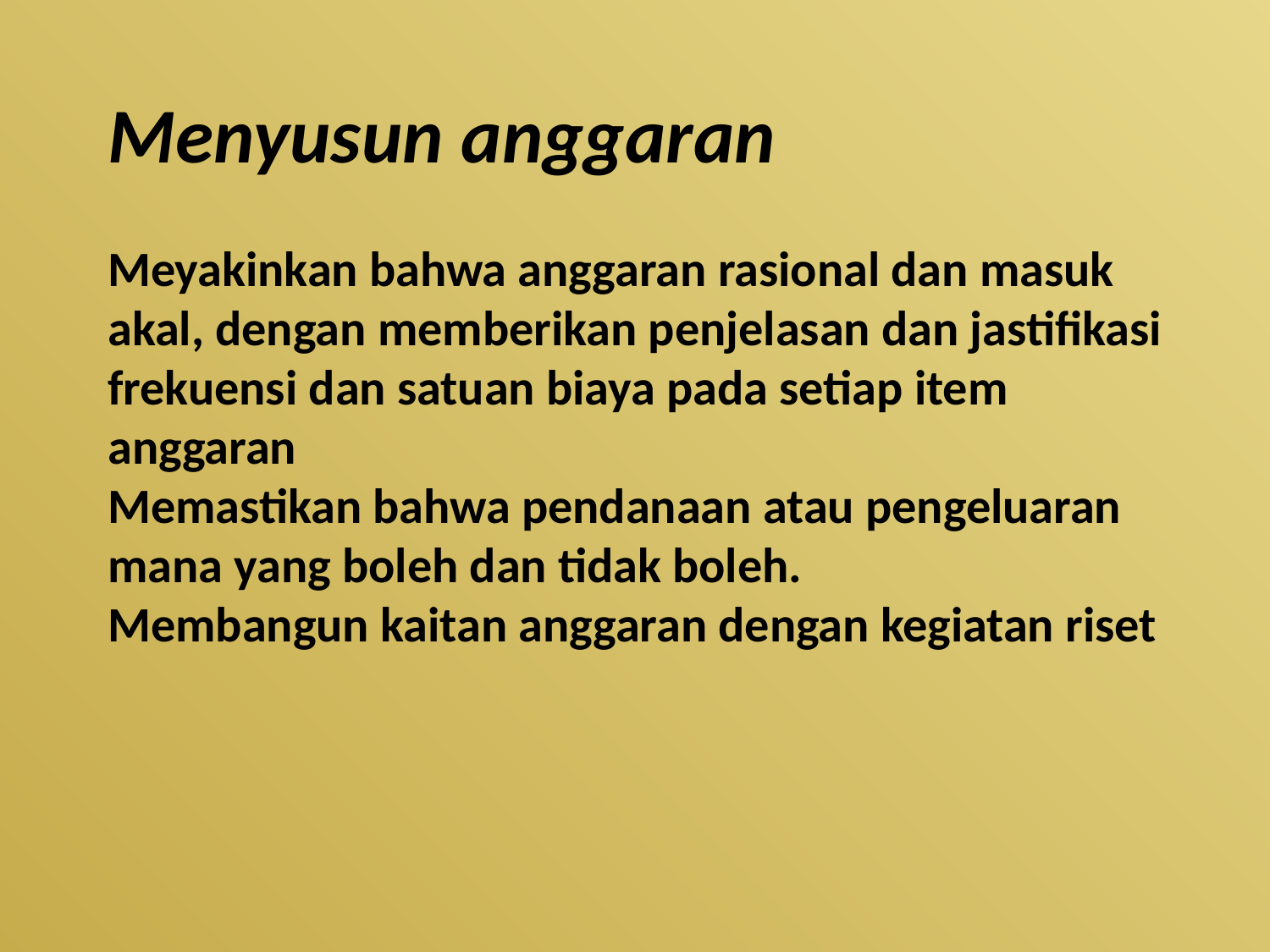

Menyusun anggaran

Meyakinkan bahwa anggaran rasional dan masuk akal, dengan memberikan penjelasan dan jastifikasi frekuensi dan satuan biaya pada setiap item anggaran
Memastikan bahwa pendanaan atau pengeluaran mana yang boleh dan tidak boleh.
Membangun kaitan anggaran dengan kegiatan riset